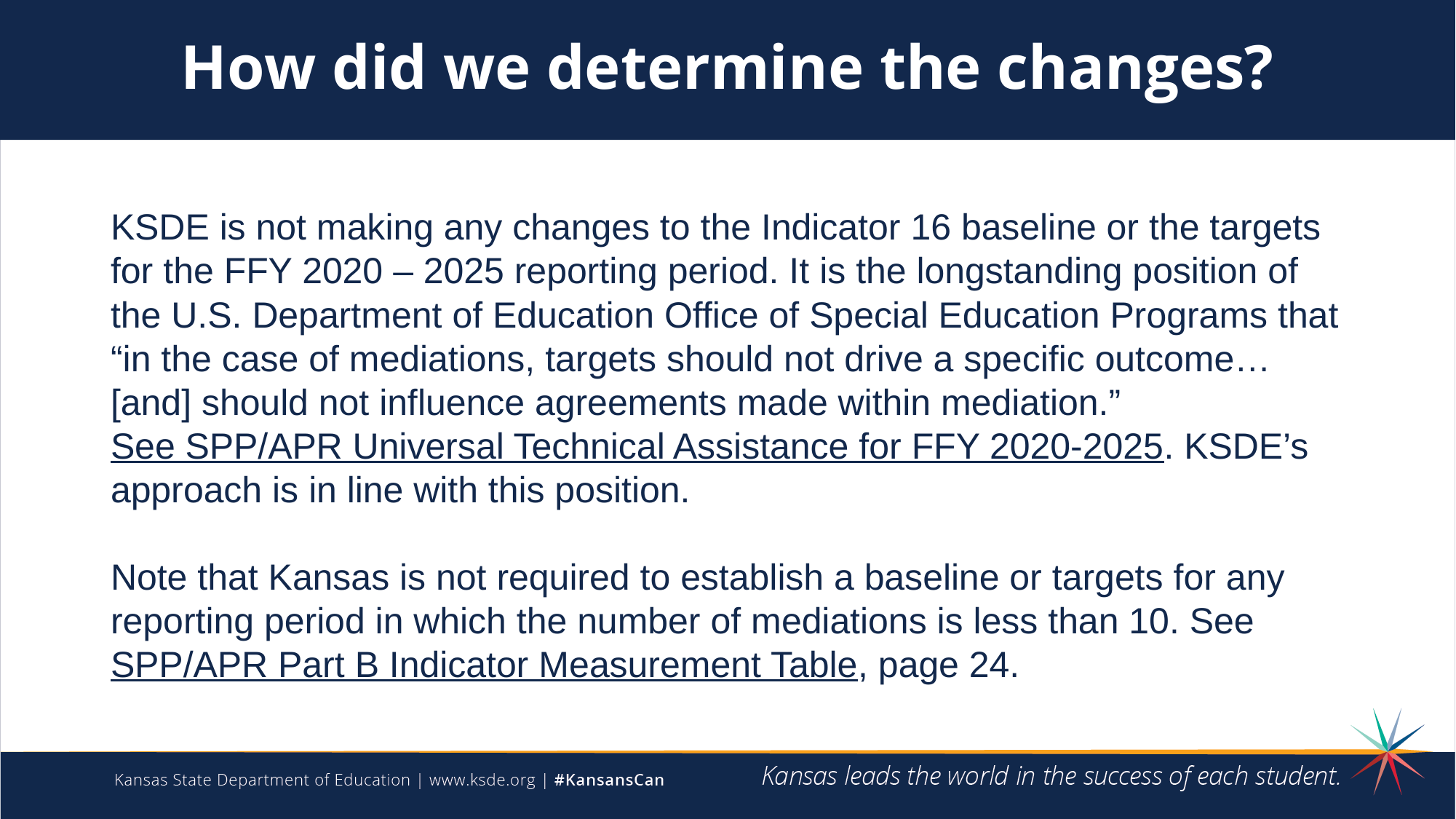

How did we determine the changes?
KSDE is not making any changes to the Indicator 16 baseline or the targets for the FFY 2020 – 2025 reporting period. It is the longstanding position of the U.S. Department of Education Office of Special Education Programs that “in the case of mediations, targets should not drive a specific outcome… [and] should not influence agreements made within mediation.” See SPP/APR Universal Technical Assistance for FFY 2020-2025. KSDE’s approach is in line with this position.

Note that Kansas is not required to establish a baseline or targets for any reporting period in which the number of mediations is less than 10. See SPP/APR Part B Indicator Measurement Table, page 24.